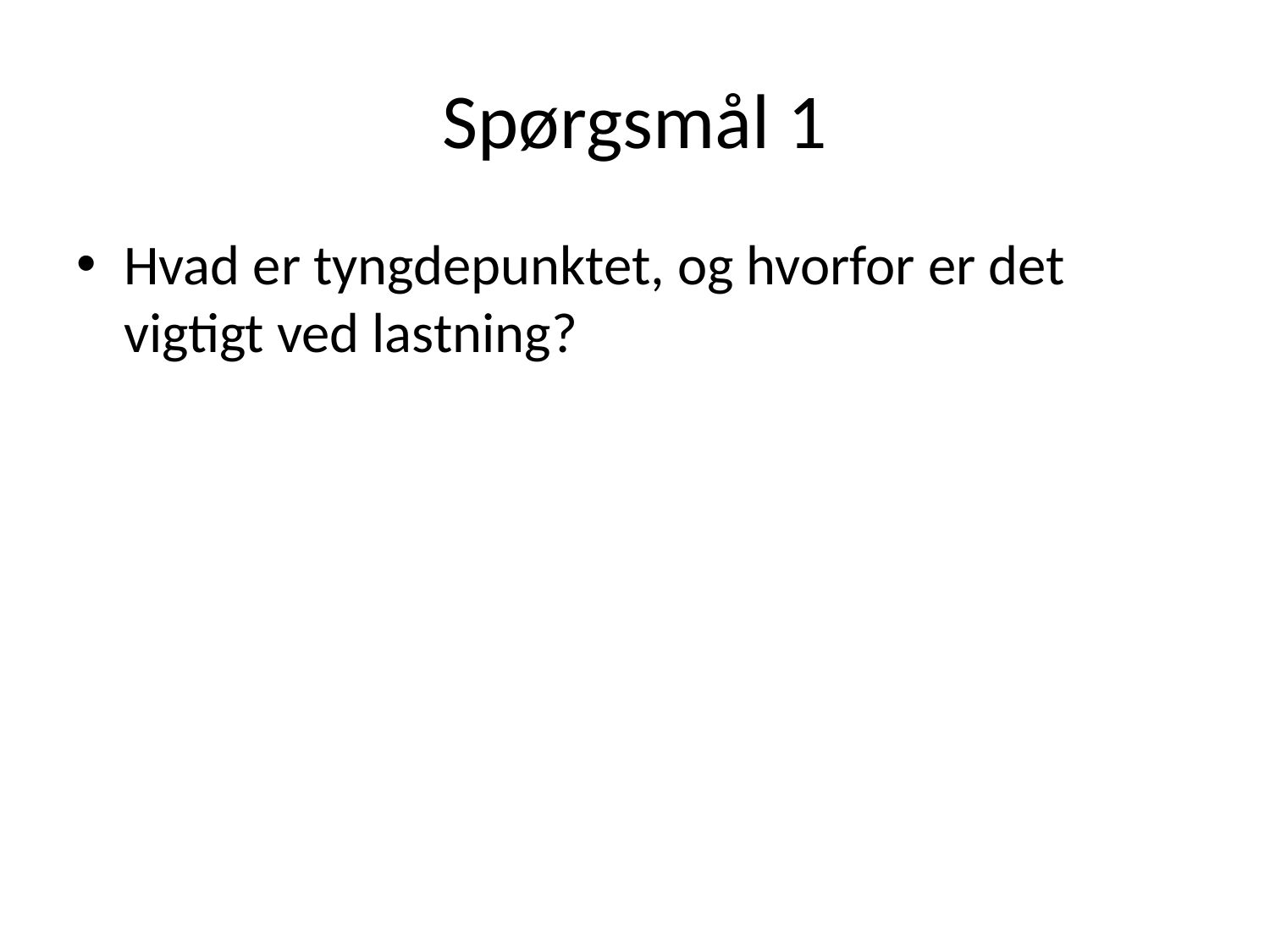

# Spørgsmål 1
Hvad er tyngdepunktet, og hvorfor er det vigtigt ved lastning?